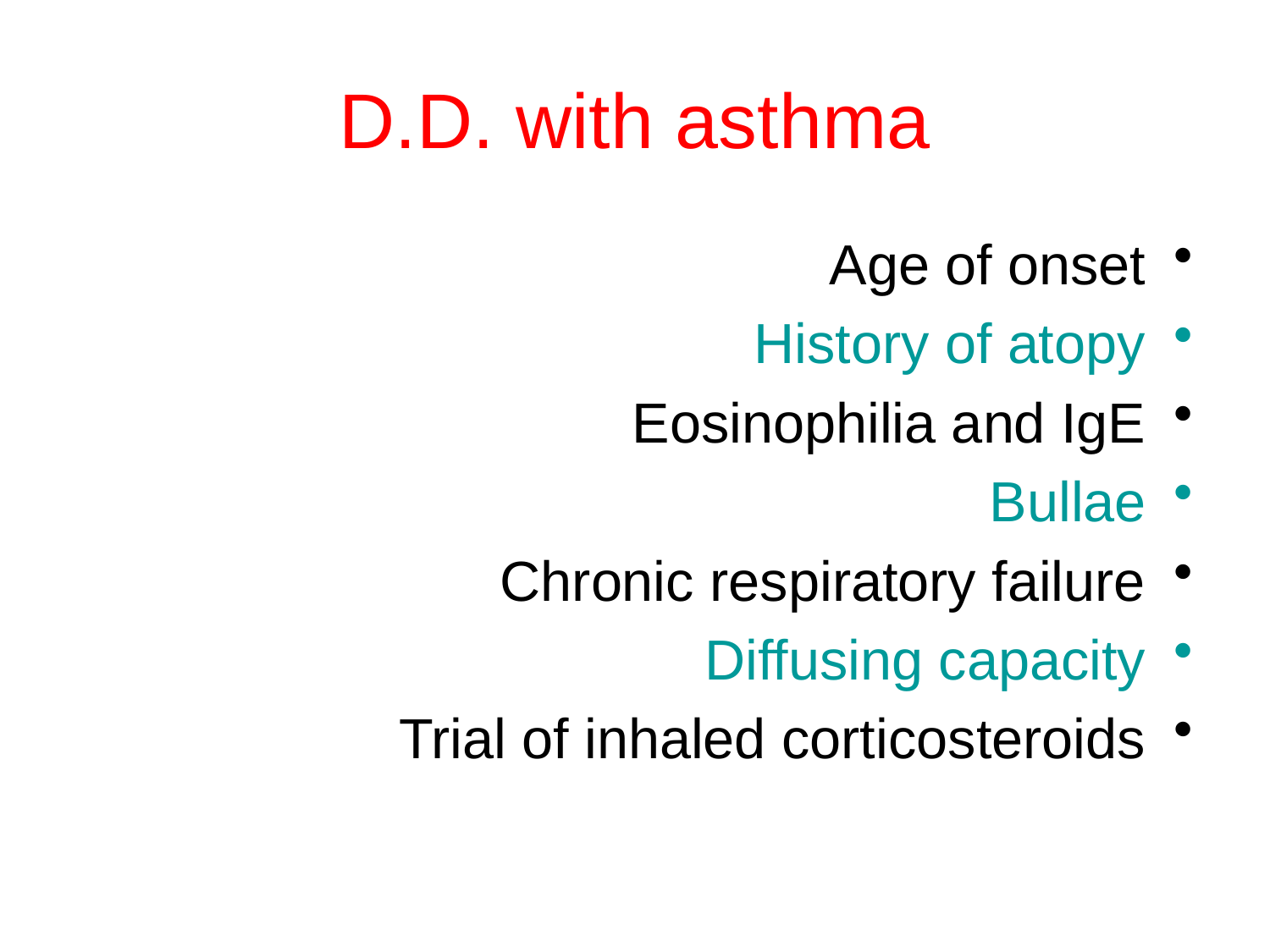

# D.D. with asthma
Age of onset
History of atopy
Eosinophilia and IgE
Bullae
Chronic respiratory failure
Diffusing capacity
Trial of inhaled corticosteroids